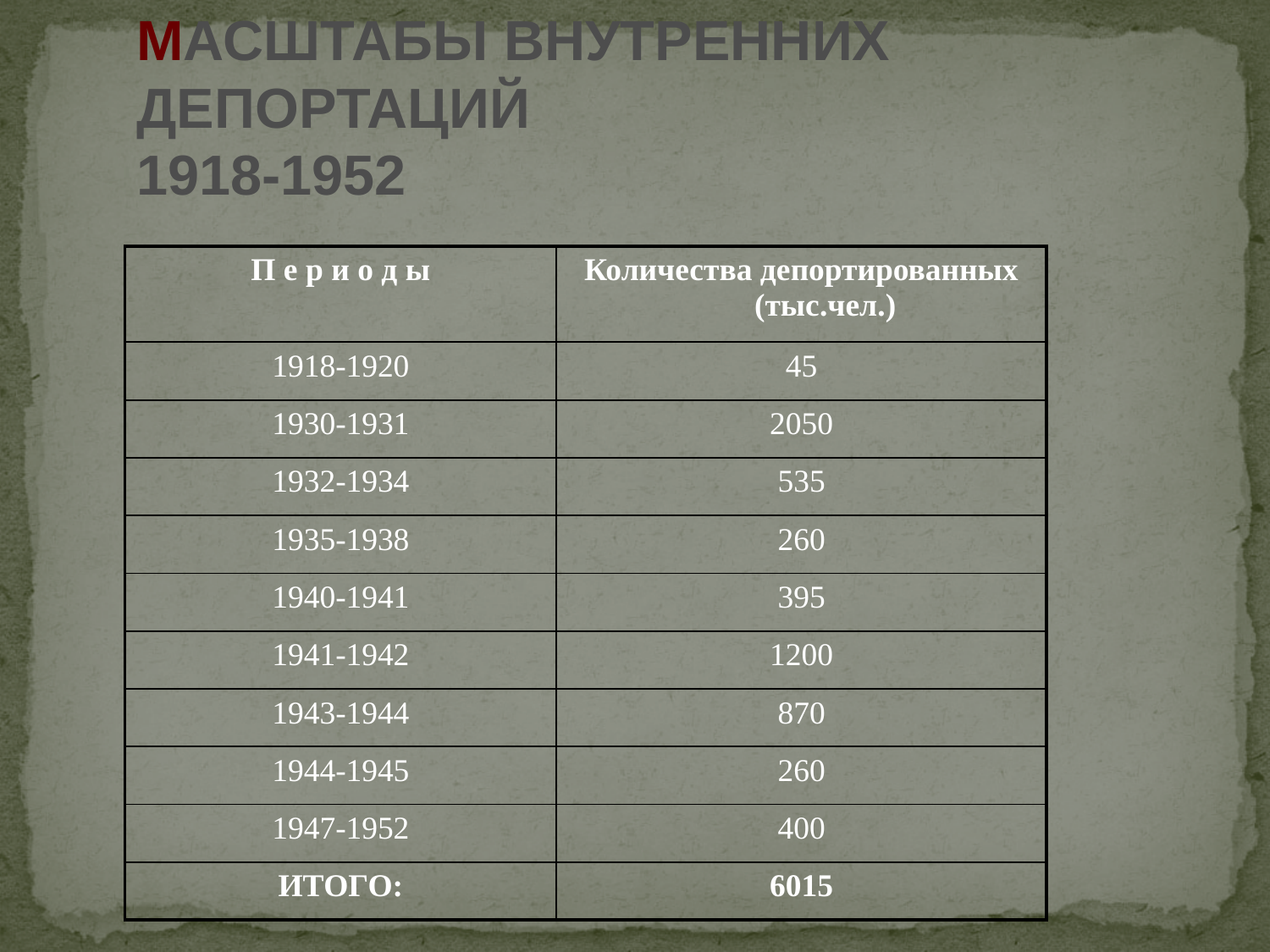

МАСШТАБЫ ВНУТРЕННИХ ДЕПОРТАЦИЙ
1918-1952
| П е р и о д ы | Количества депортированных (тыс.чел.) |
| --- | --- |
| 1918-1920 | 45 |
| 1930-1931 | 2050 |
| 1932-1934 | 535 |
| 1935-1938 | 260 |
| 1940-1941 | 395 |
| 1941-1942 | 1200 |
| 1943-1944 | 870 |
| 1944-1945 | 260 |
| 1947-1952 | 400 |
| ИТОГО: | 6015 |